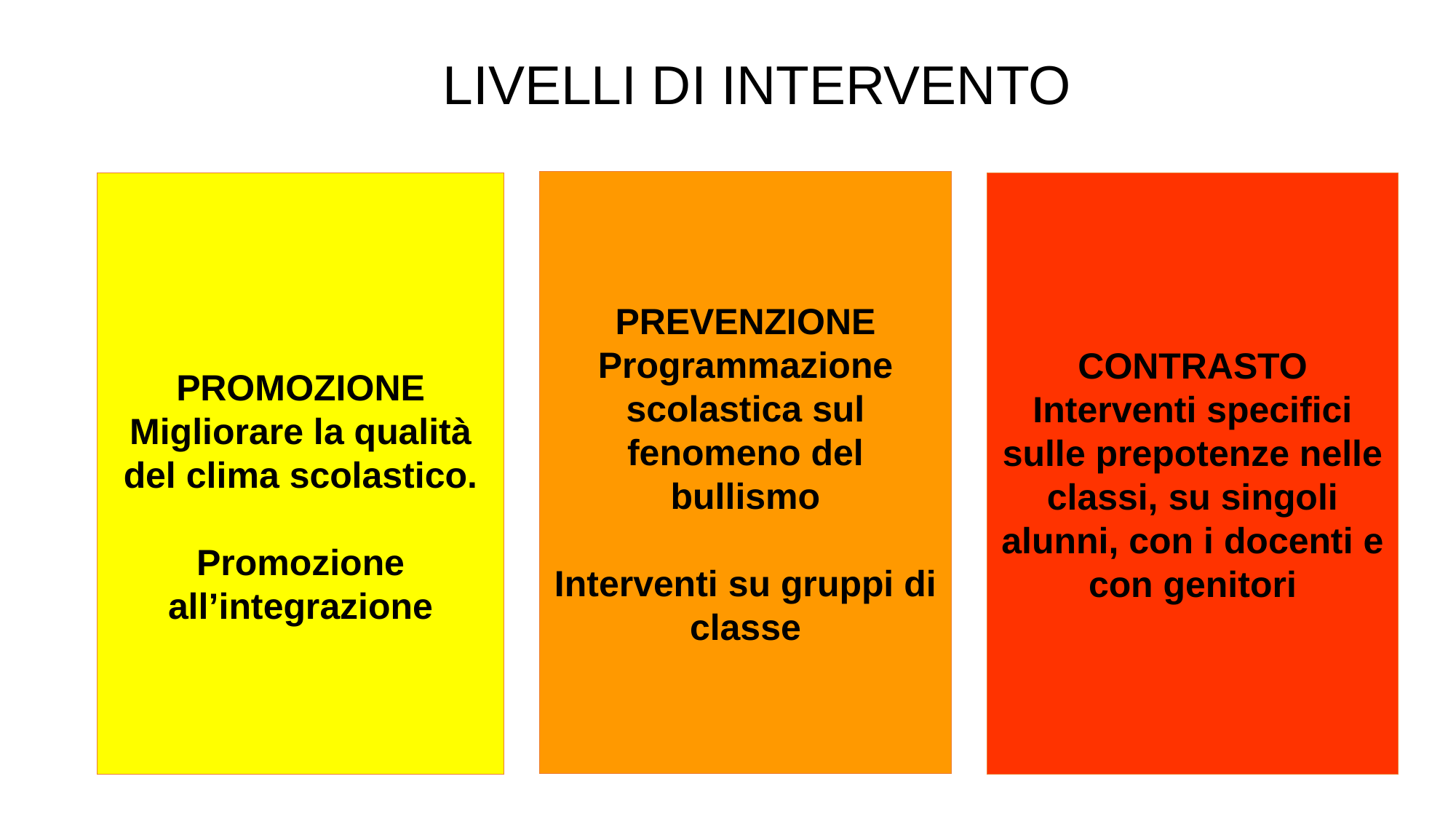

LIVELLI DI INTERVENTO
PREVENZIONE
Programmazione scolastica sul fenomeno del bullismo

Interventi su gruppi di classe

PROMOZIONE
Migliorare la qualità del clima scolastico.

Promozione all’integrazione
CONTRASTO
Interventi specifici sulle prepotenze nelle classi, su singoli alunni, con i docenti e con genitori